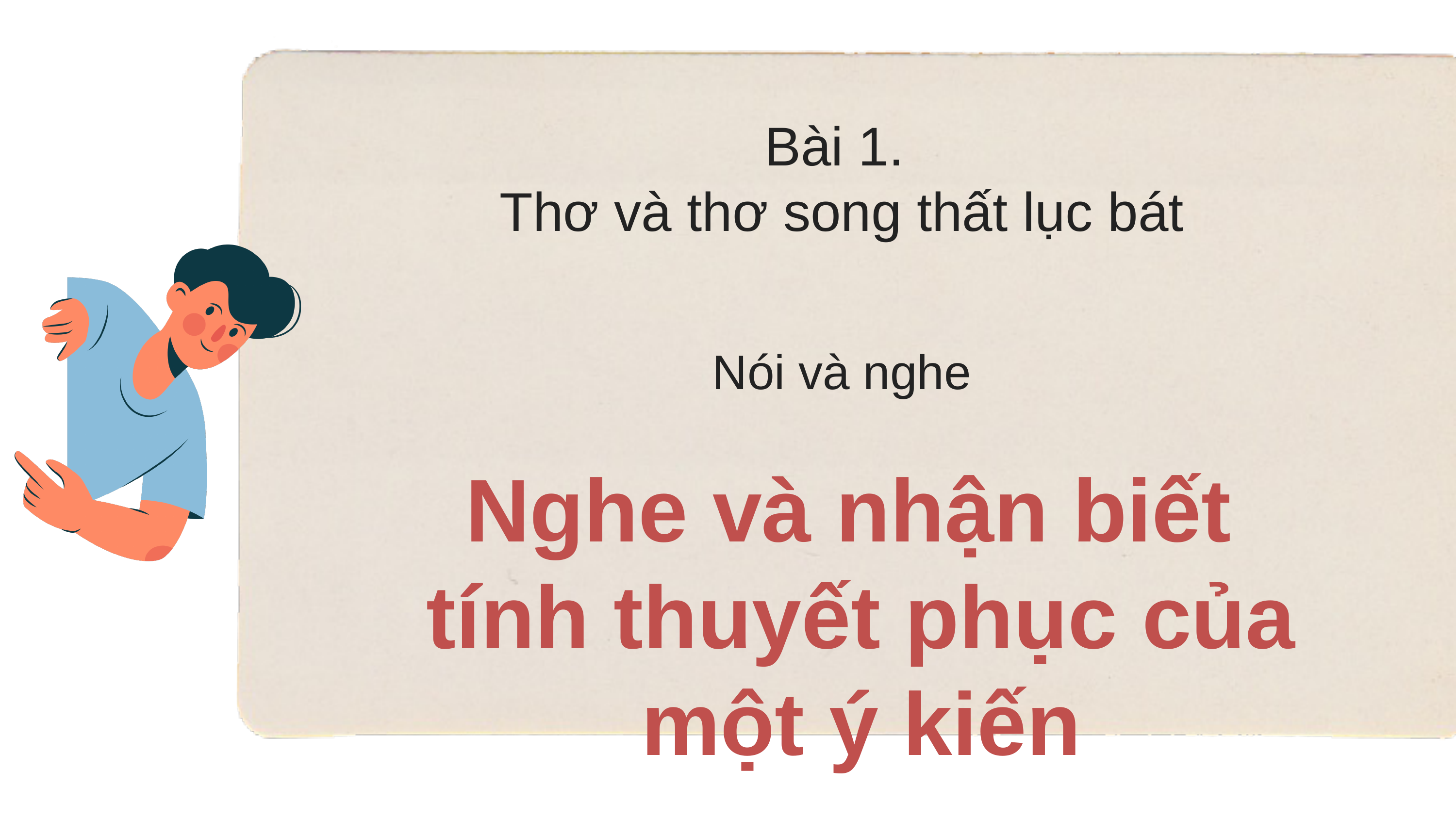

Bài 1.
Thơ và thơ song thất lục bát

Nói và nghe
Nghe và nhận biết
tính thuyết phục của một ý kiến